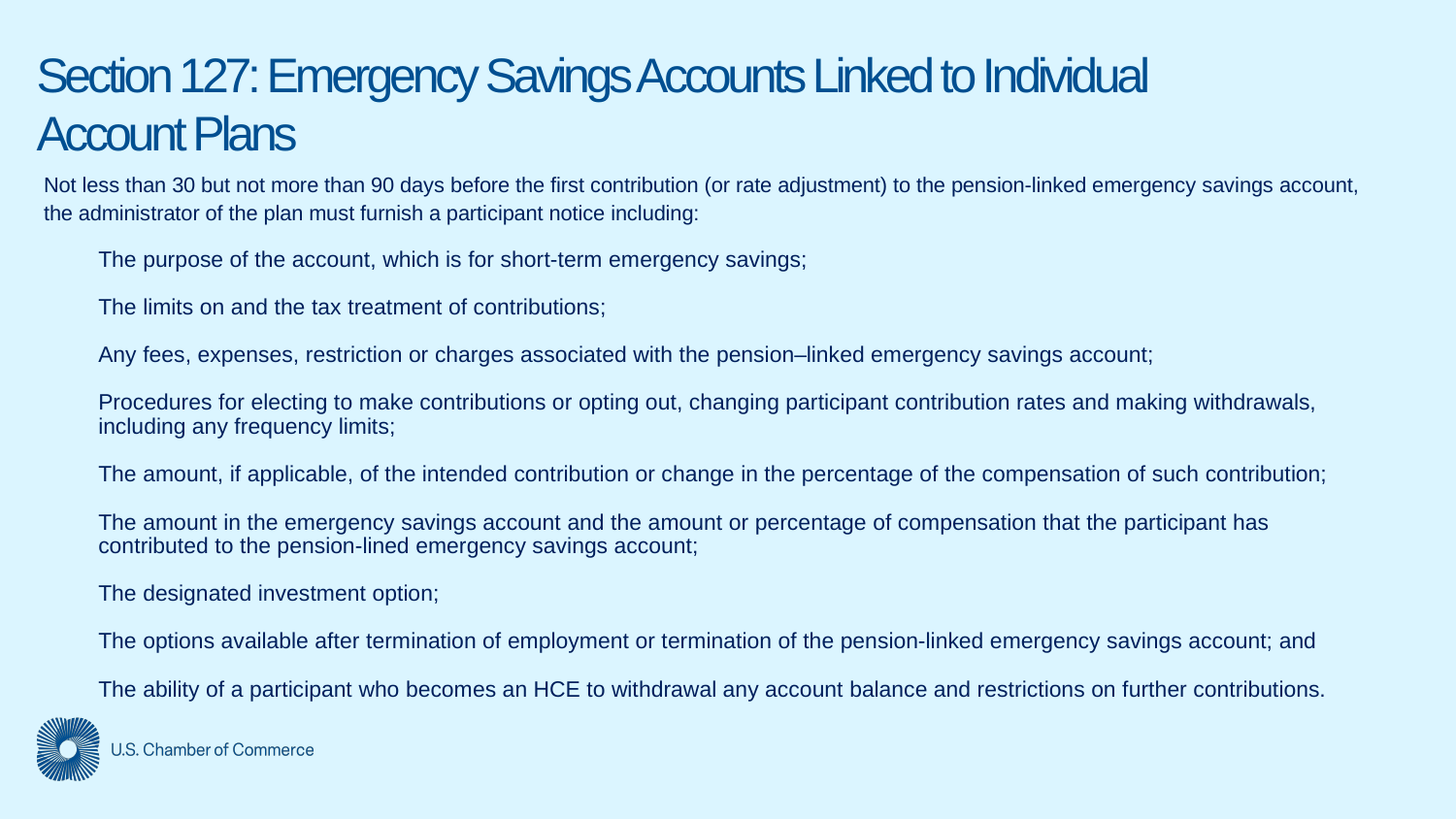

# Section 127: Emergency Savings Accounts Linked to Individual Account Plans
Not less than 30 but not more than 90 days before the first contribution (or rate adjustment) to the pension-linked emergency savings account, the administrator of the plan must furnish a participant notice including:
The purpose of the account, which is for short-term emergency savings;
The limits on and the tax treatment of contributions;
Any fees, expenses, restriction or charges associated with the pension–linked emergency savings account;
Procedures for electing to make contributions or opting out, changing participant contribution rates and making withdrawals, including any frequency limits;
The amount, if applicable, of the intended contribution or change in the percentage of the compensation of such contribution;
The amount in the emergency savings account and the amount or percentage of compensation that the participant has contributed to the pension-lined emergency savings account;
The designated investment option;
The options available after termination of employment or termination of the pension-linked emergency savings account; and
The ability of a participant who becomes an HCE to withdrawal any account balance and restrictions on further contributions.